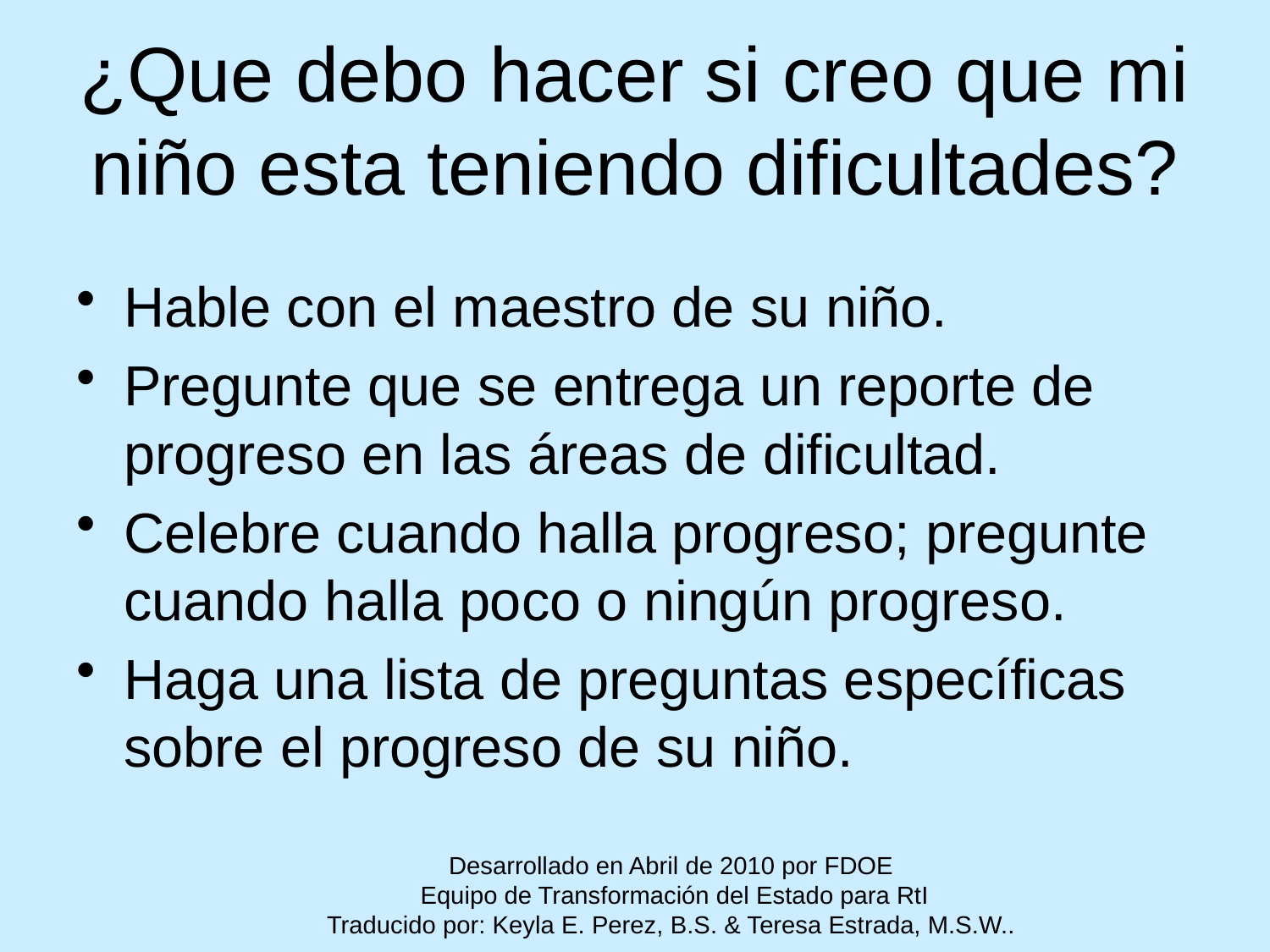

# ¿Que debo hacer si creo que mi niño esta teniendo dificultades?
Hable con el maestro de su niño.
Pregunte que se entrega un reporte de progreso en las áreas de dificultad.
Celebre cuando halla progreso; pregunte cuando halla poco o ningún progreso.
Haga una lista de preguntas específicas sobre el progreso de su niño.

Desarrollado en Abril de 2010 por FDOE
 Equipo de Transformación del Estado para RtI
Traducido por: Keyla E. Perez, B.S. & Teresa Estrada, M.S.W..